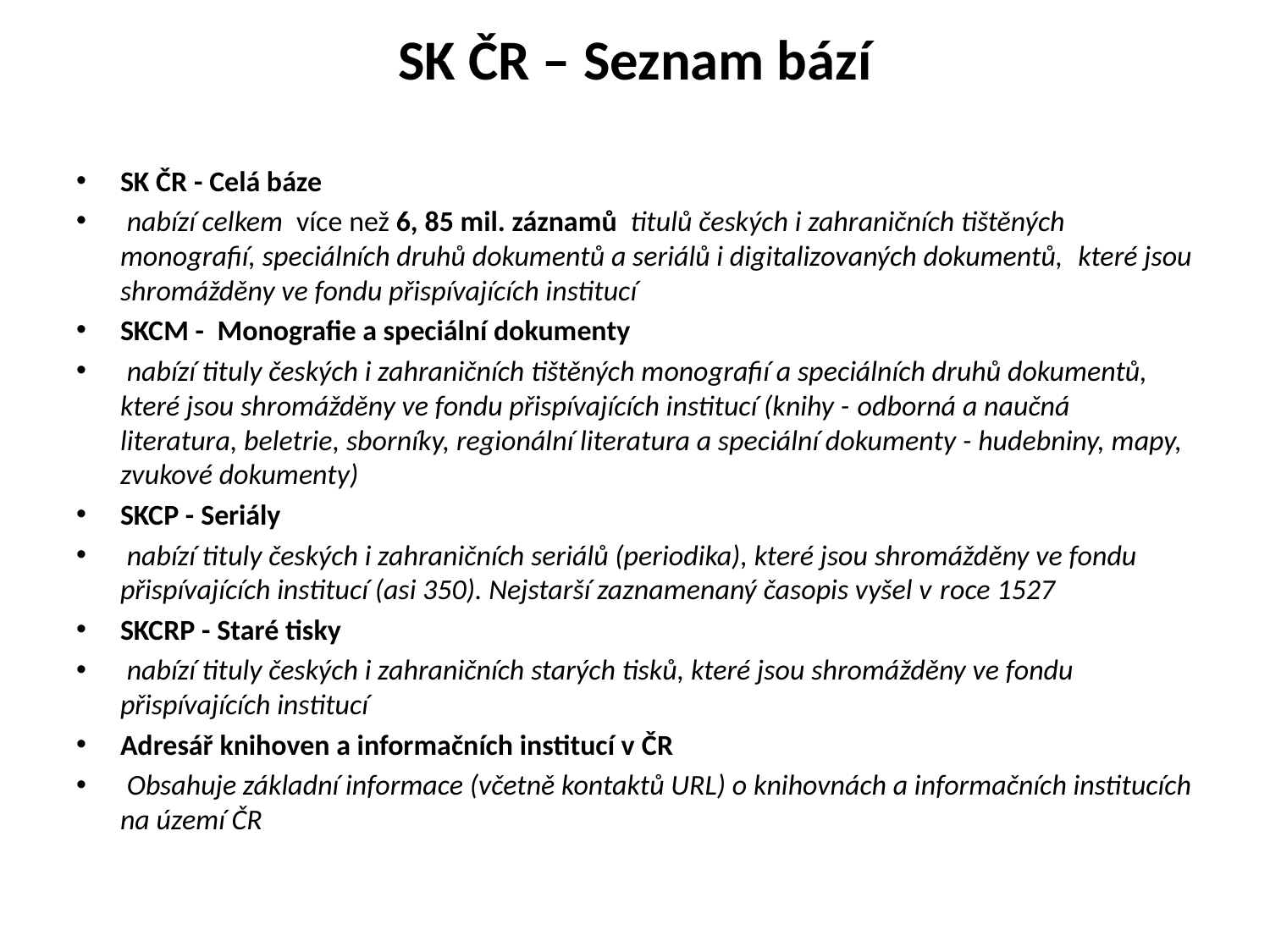

# SK ČR – Seznam bází
SK ČR - Celá báze
 nabízí celkem  více než 6, 85 mil. záznamů  titulů českých i zahraničních tištěných monografií, speciálních druhů dokumentů a seriálů i digitalizovaných dokumentů,  které jsou shromážděny ve fondu přispívajících institucí
SKCM -  Monografie a speciální dokumenty
 nabízí tituly českých i zahraničních tištěných monografií a speciálních druhů dokumentů, které jsou shromážděny ve fondu přispívajících institucí (knihy - odborná a naučná literatura, beletrie, sborníky, regionální literatura a speciální dokumenty - hudebniny, mapy, zvukové dokumenty)
SKCP - Seriály
 nabízí tituly českých i zahraničních seriálů (periodika), které jsou shromážděny ve fondu přispívajících institucí (asi 350). Nejstarší zaznamenaný časopis vyšel v roce 1527
SKCRP - Staré tisky
 nabízí tituly českých i zahraničních starých tisků, které jsou shromážděny ve fondu přispívajících institucí
Adresář knihoven a informačních institucí v ČR
 Obsahuje základní informace (včetně kontaktů URL) o knihovnách a informačních institucích na území ČR